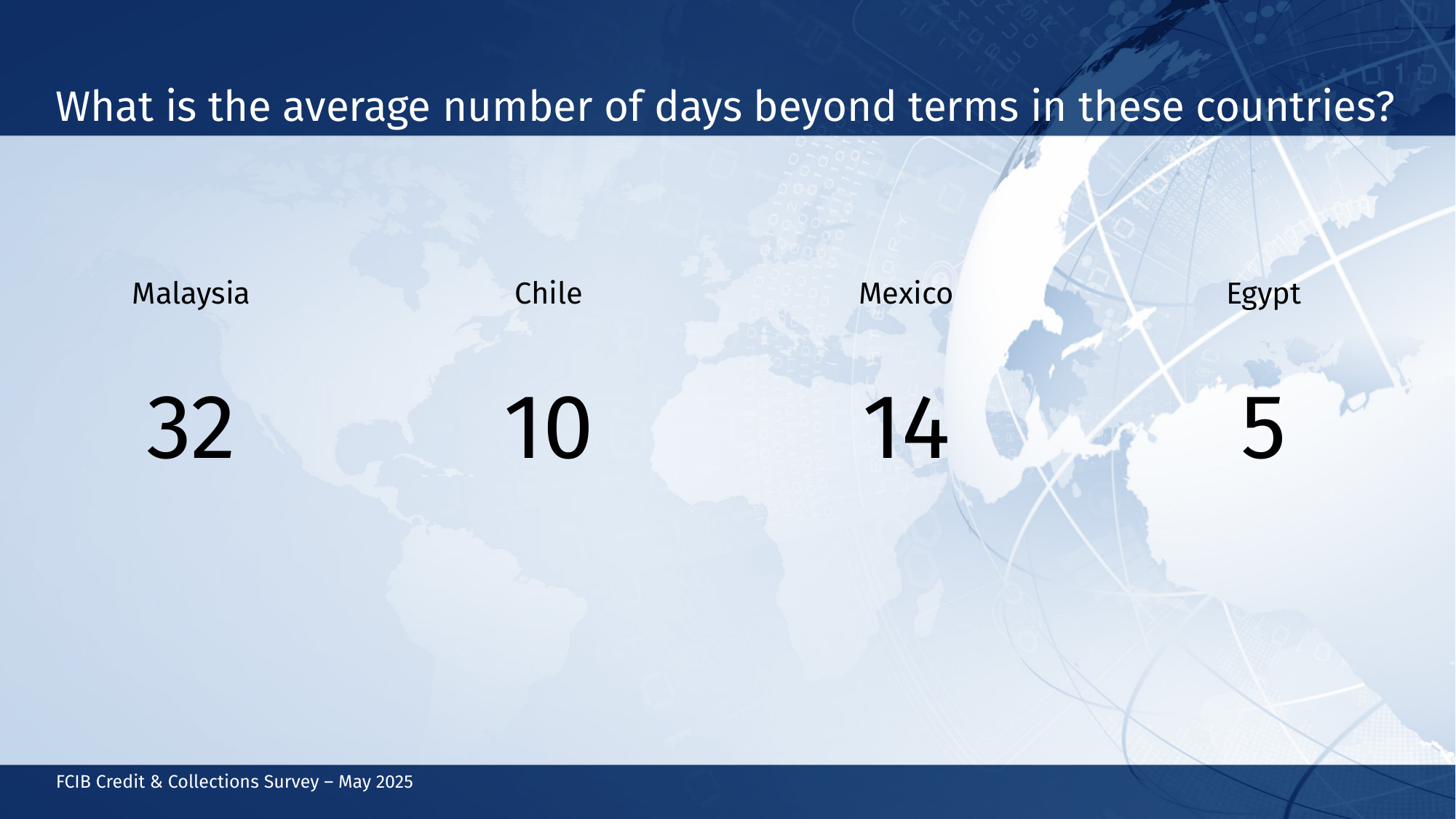

# What is the average number of days beyond terms in these countries?

Malaysia

32

Chile

10

Mexico

14

Egypt

5

FCIB Credit & Collections Survey – May 2025